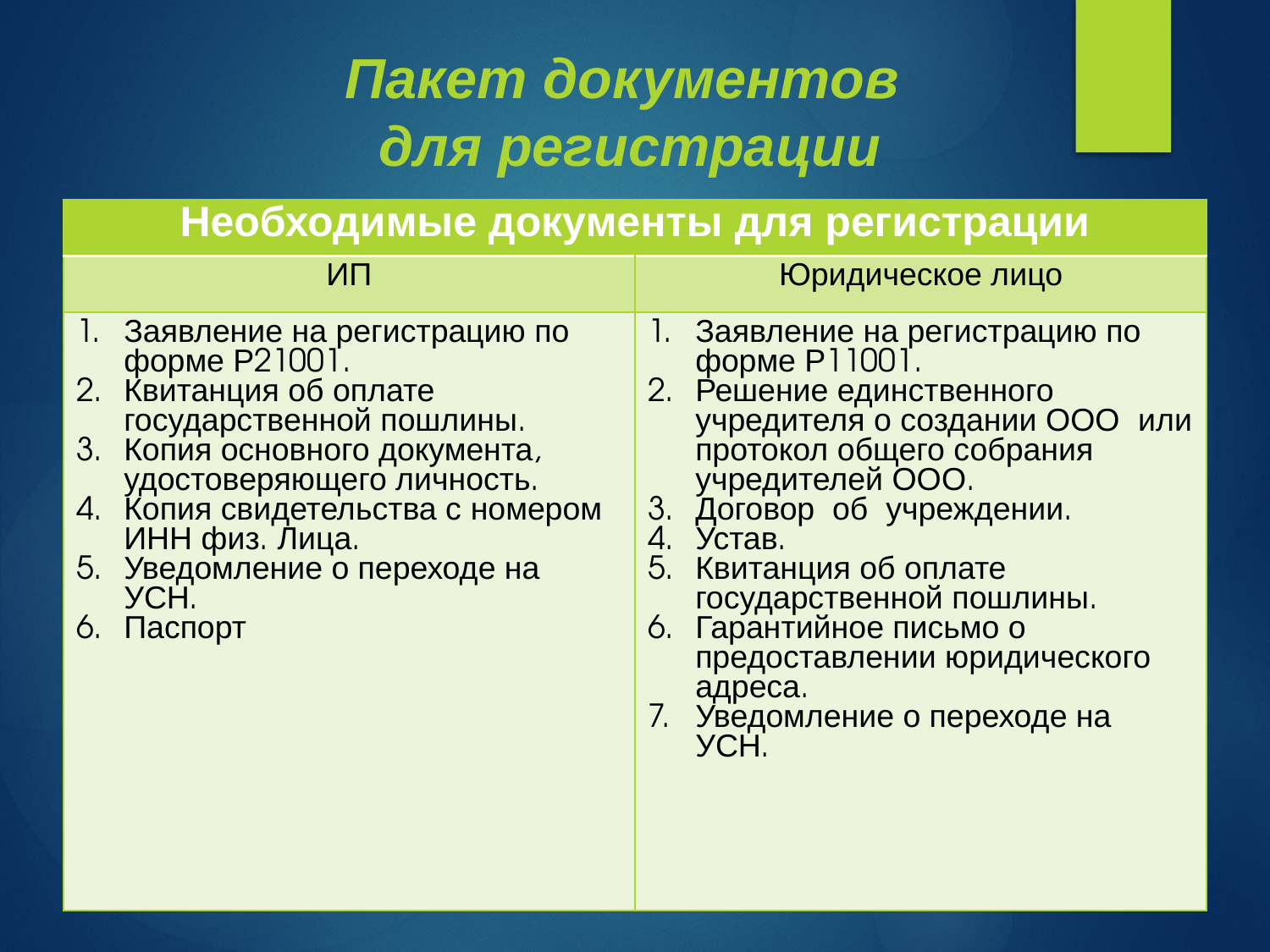

Пакет документов
для регистрации
| Необходимые документы для регистрации |  |
| --- | --- |
| ИП | Юридическое лицо |
| Заявление на регистрацию по форме Р21001. Квитанция об оплате государственной пошлины. Копия основного документа, удостоверяющего личность. Копия свидетельства с номером ИНН физ. Лица. Уведомление о переходе на УСН. Паспорт | Заявление на регистрацию по форме Р11001. Решение единственного учредителя о создании ООО  или протокол общего собрания учредителей ООО.  Договор об учреждении. Устав. Квитанция об оплате государственной пошлины. Гарантийное письмо о предоставлении юридического адреса.  Уведомление о переходе на УСН. |